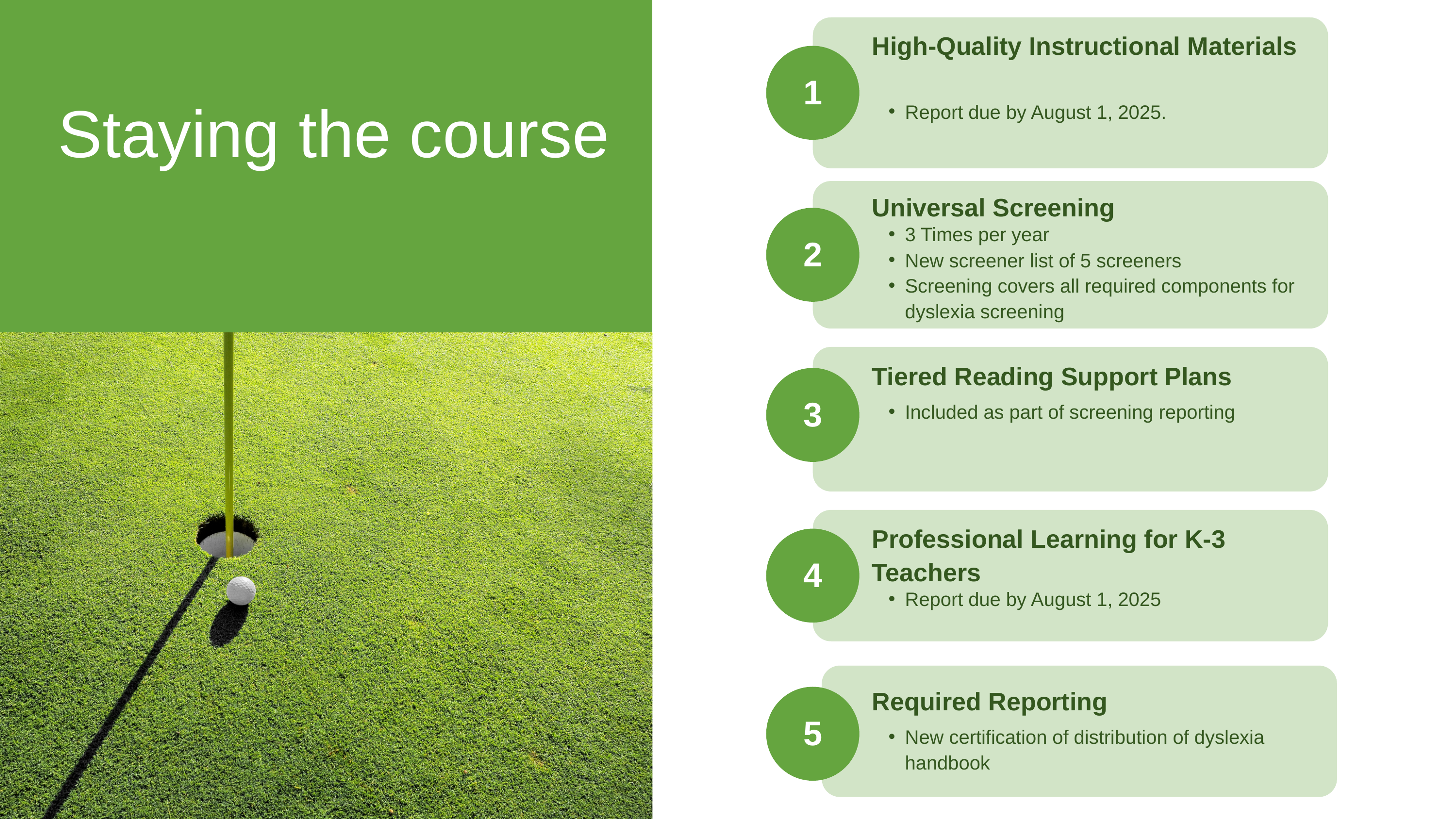

High-Quality Instructional Materials

1
Report due by August 1, 2025.
Staying the course

Universal Screening

2
3 Times per year
New screener list of 5 screeners
Screening covers all required components for dyslexia screening

Tiered Reading Support Plans

3
Included as part of screening reporting

Professional Learning for K-3 Teachers

4
Report due by August 1, 2025

Required Reporting

5
New certification of distribution of dyslexia handbook